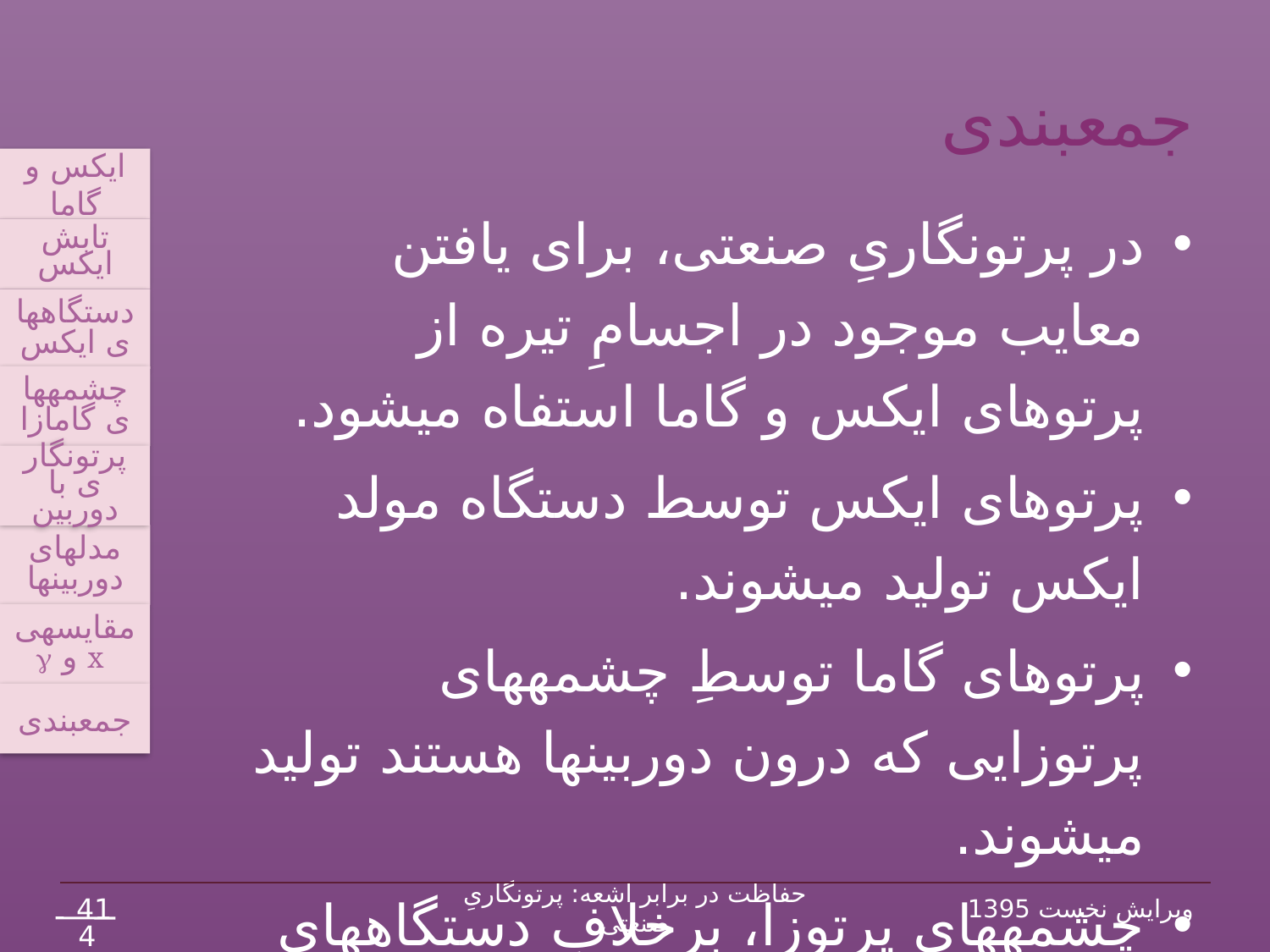

# جمع‏بندی
ایکس و گاما
تابش ایکس
دستگاه‏های ایکس
چشمه‏های گامازا
پرتونگاری با دوربین
مدل‏های دوربین‏ها
مقایسه‏ی
 x و γ
جمع‏بندی
در پرتونگاریِ صنعتی، برای یافتن معایب موجود در اجسامِ تیره از پرتوهای ایکس و گاما استفاه می‏شود.
پرتوهای ایکس توسط دستگاه مولد ایکس تولید می‏شوند.
پرتوهای گاما توسطِ چشمه‏های پرتوزایی که درون دوربین‏ها هستند تولید می‏شوند.
چشمه‏های پرتوزا، برخلافِ دستگاه‏های ایکس همیشه در حال تابش هستند.
41
حفاظت در برابر اشعه: پرتونگاریِ صنعتی
ویرایش نخست 1395
42